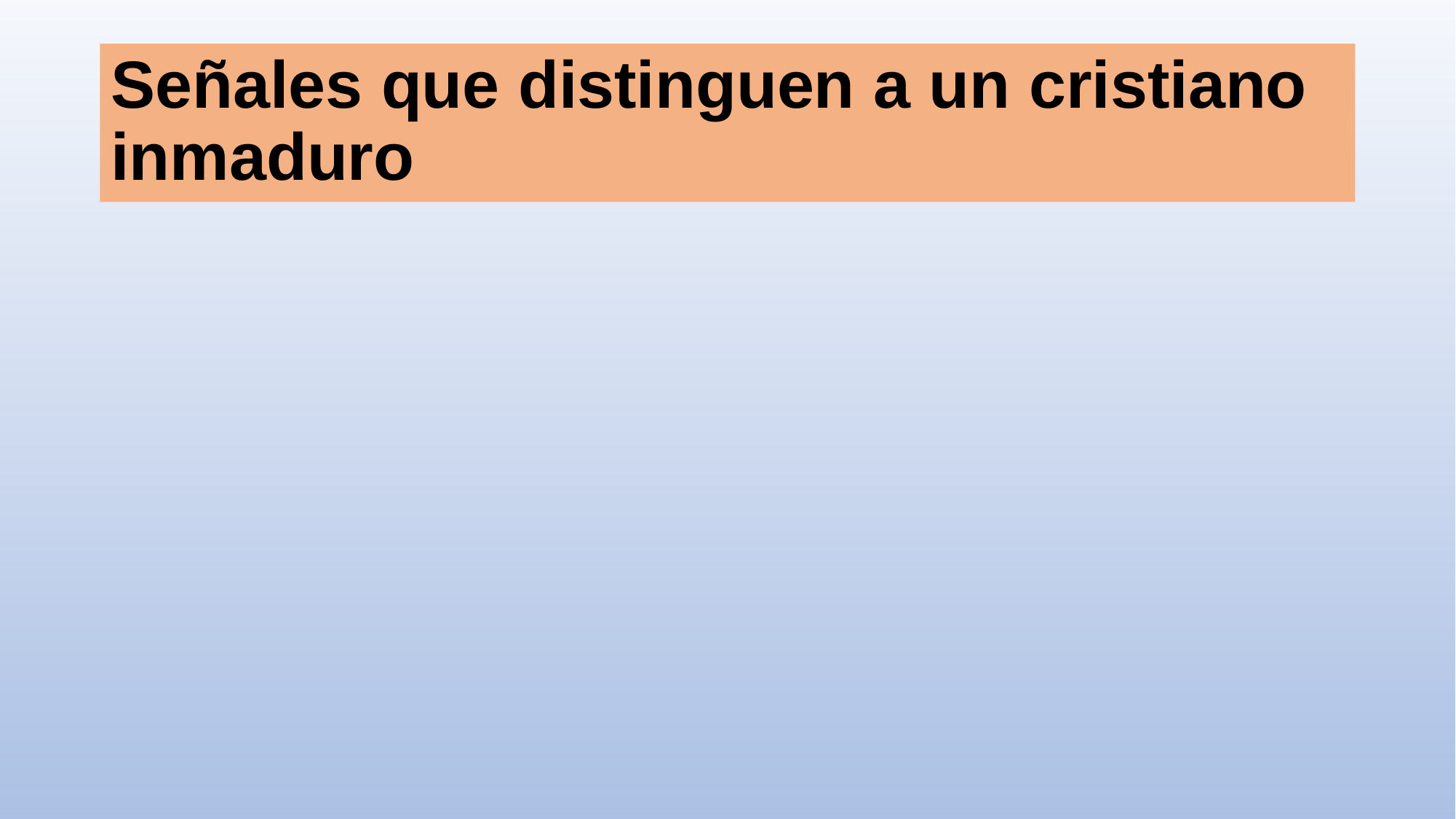

# Señales que distinguen a un cristiano inmaduro